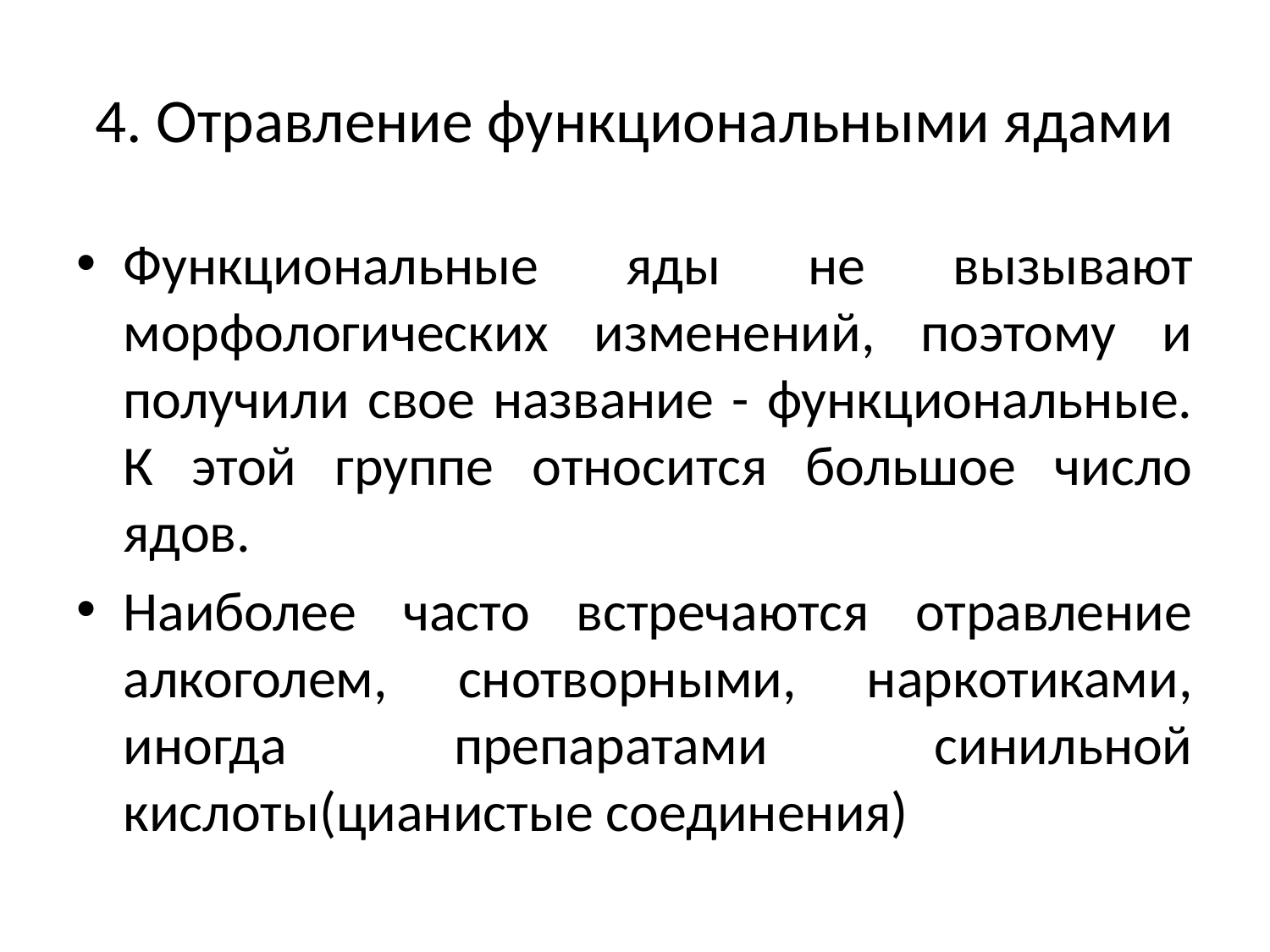

# 4. Отравление функциональными ядами
Функциональные яды не вызывают морфологических изменений, поэтому и получили свое название - функциональные. К этой группе относится большое число ядов.
Наиболее часто встречаются отравление алкоголем, снотворными, наркотиками, иногда препаратами синильной кислоты(цианистые соединения)